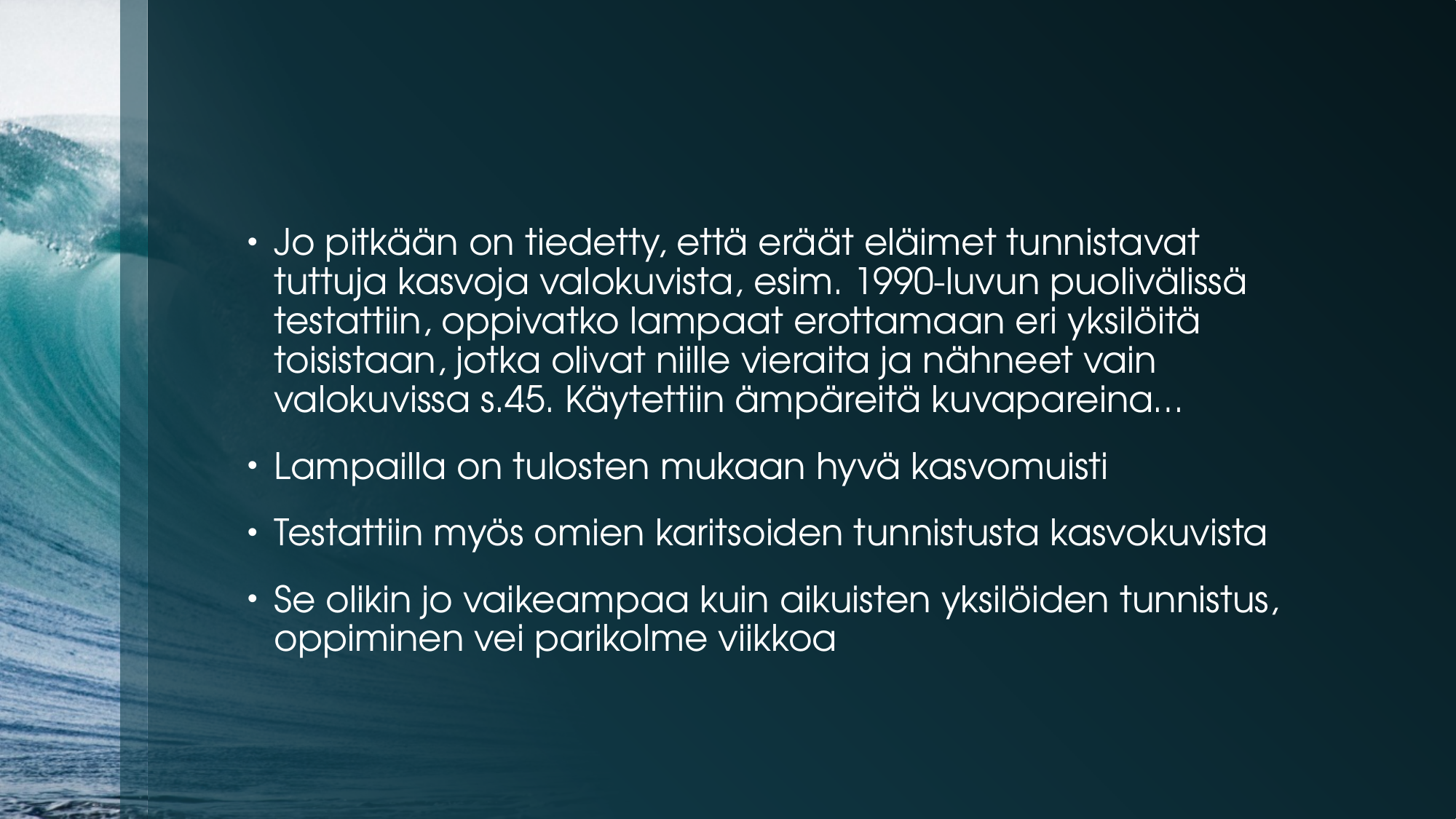

#
Jo pitkään on tiedetty, että eräät eläimet tunnistavat tuttuja kasvoja valokuvista, esim. 1990-luvun puolivälissä testattiin, oppivatko lampaat erottamaan eri yksilöitä toisistaan, jotka olivat niille vieraita ja nähneet vain valokuvissa s.45. Käytettiin ämpäreitä kuvapareina…
Lampailla on tulosten mukaan hyvä kasvomuisti
Testattiin myös omien karitsoiden tunnistusta kasvokuvista
Se olikin jo vaikeampaa kuin aikuisten yksilöiden tunnistus, oppiminen vei parikolme viikkoa